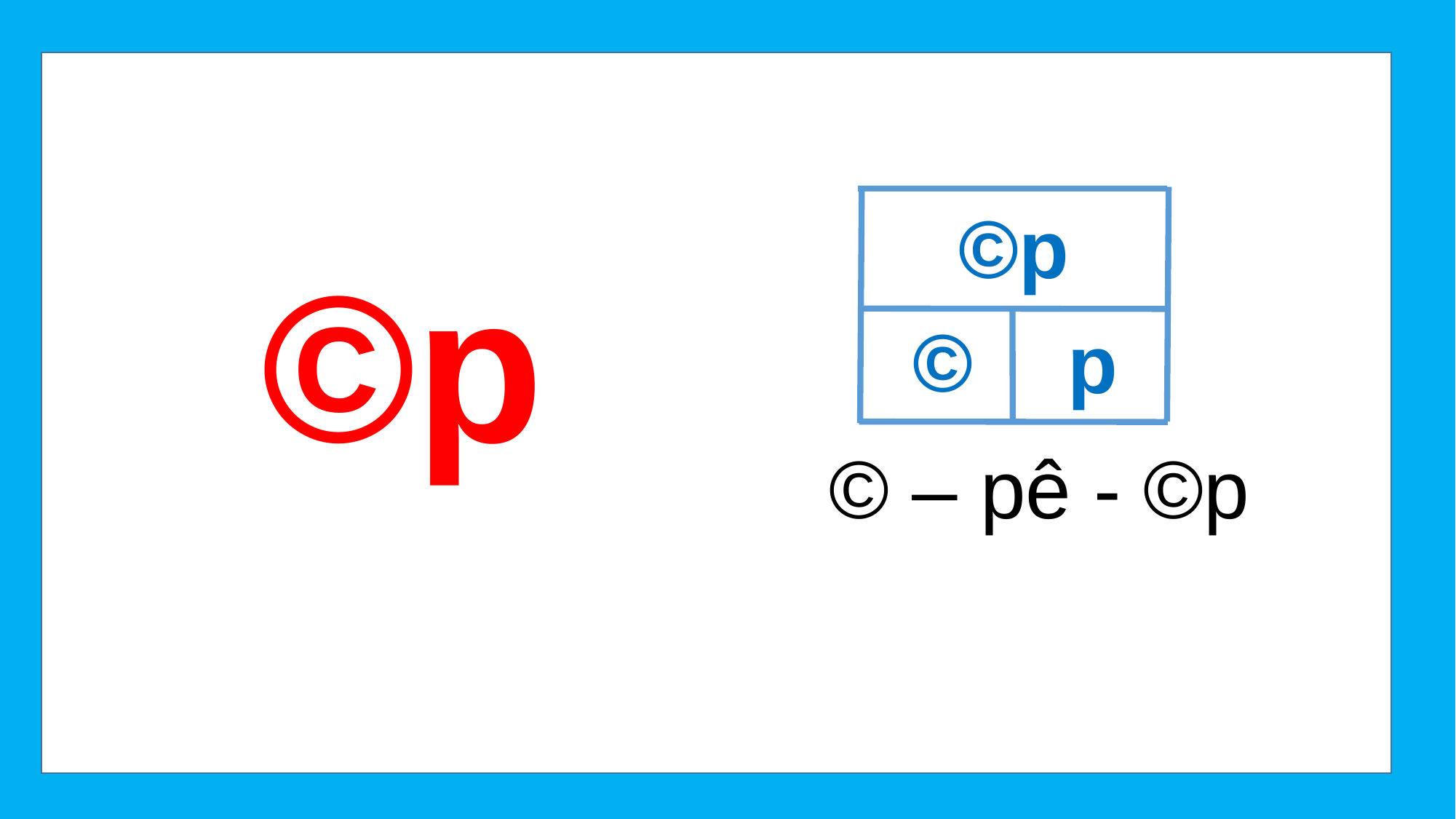

©p
©
p

©p

© – pê - ©p